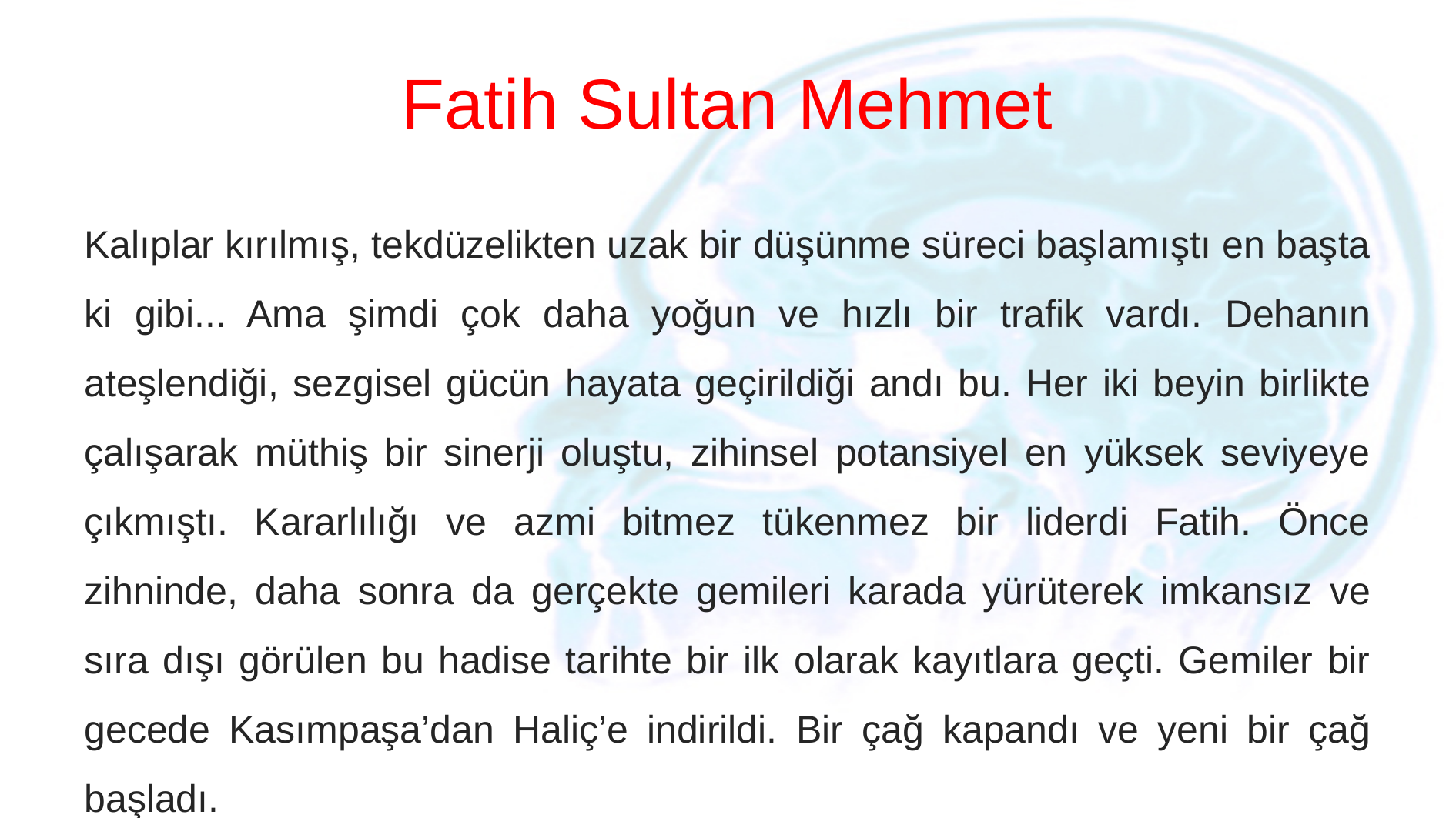

# Fatih Sultan Mehmet
Kalıplar kırılmış, tekdüzelikten uzak bir düşünme süreci başlamıştı en başta ki gibi... Ama şimdi çok daha yoğun ve hızlı bir trafik vardı. Dehanın ateşlendiği, sezgisel gücün hayata geçirildiği andı bu. Her iki beyin birlikte çalışarak müthiş bir sinerji oluştu, zihinsel potansiyel en yüksek seviyeye çıkmıştı. Kararlılığı ve azmi bitmez tükenmez bir liderdi Fatih. Önce zihninde, daha sonra da gerçekte gemileri karada yürüterek imkansız ve sıra dışı görülen bu hadise tarihte bir ilk olarak kayıtlara geçti. Gemiler bir gecede Kasımpaşa’dan Haliç’e indirildi. Bir çağ kapandı ve yeni bir çağ başladı.